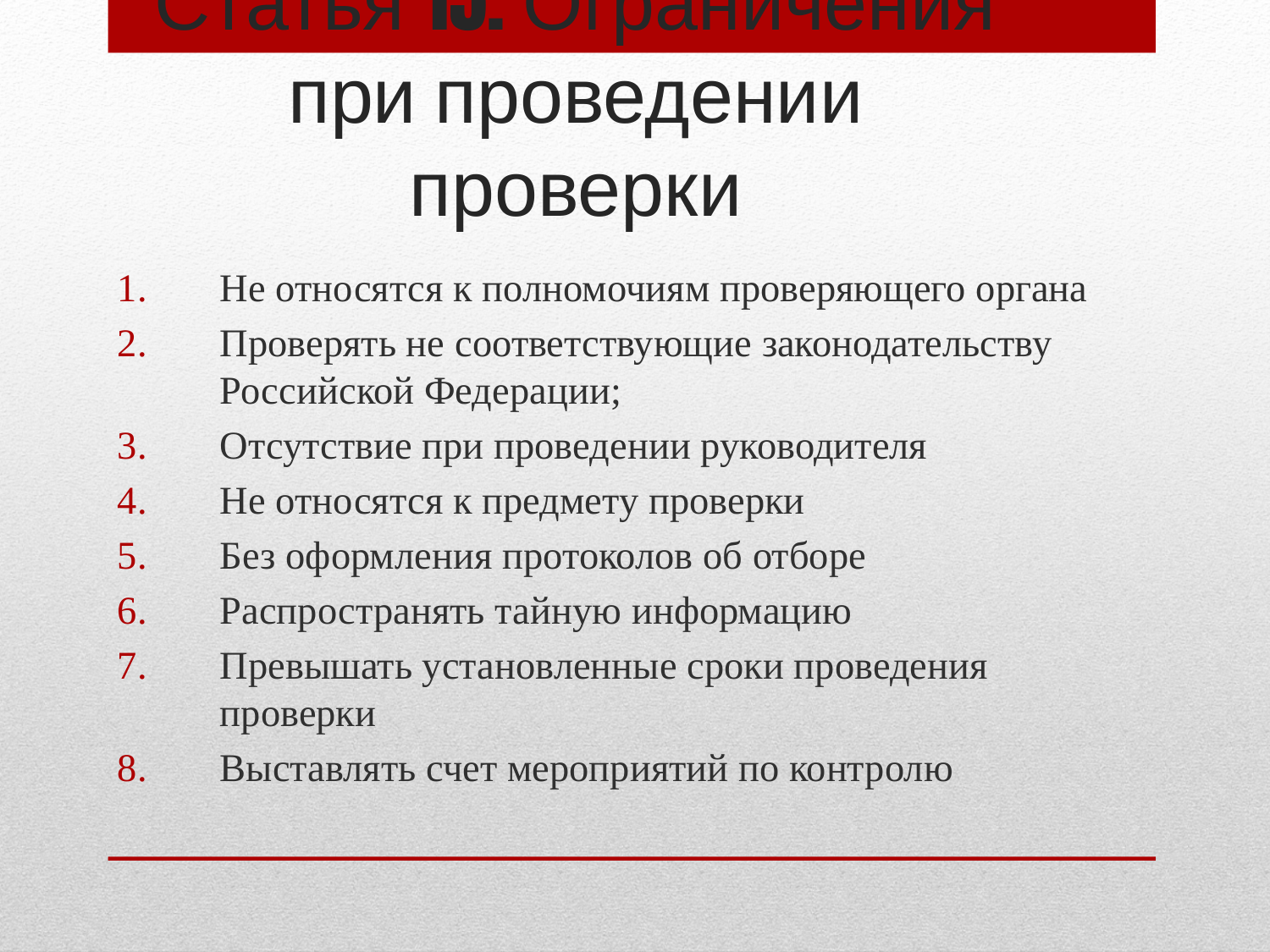

# Статья 15. Ограничения при проведении проверки
Не относятся к полномочиям проверяющего органа
Проверять не соответствующие законодательству Российской Федерации;
Отсутствие при проведении руководителя
Не относятся к предмету проверки
Без оформления протоколов об отборе
Распространять тайную информацию
Превышать установленные сроки проведения проверки
Выставлять счет мероприятий по контролю